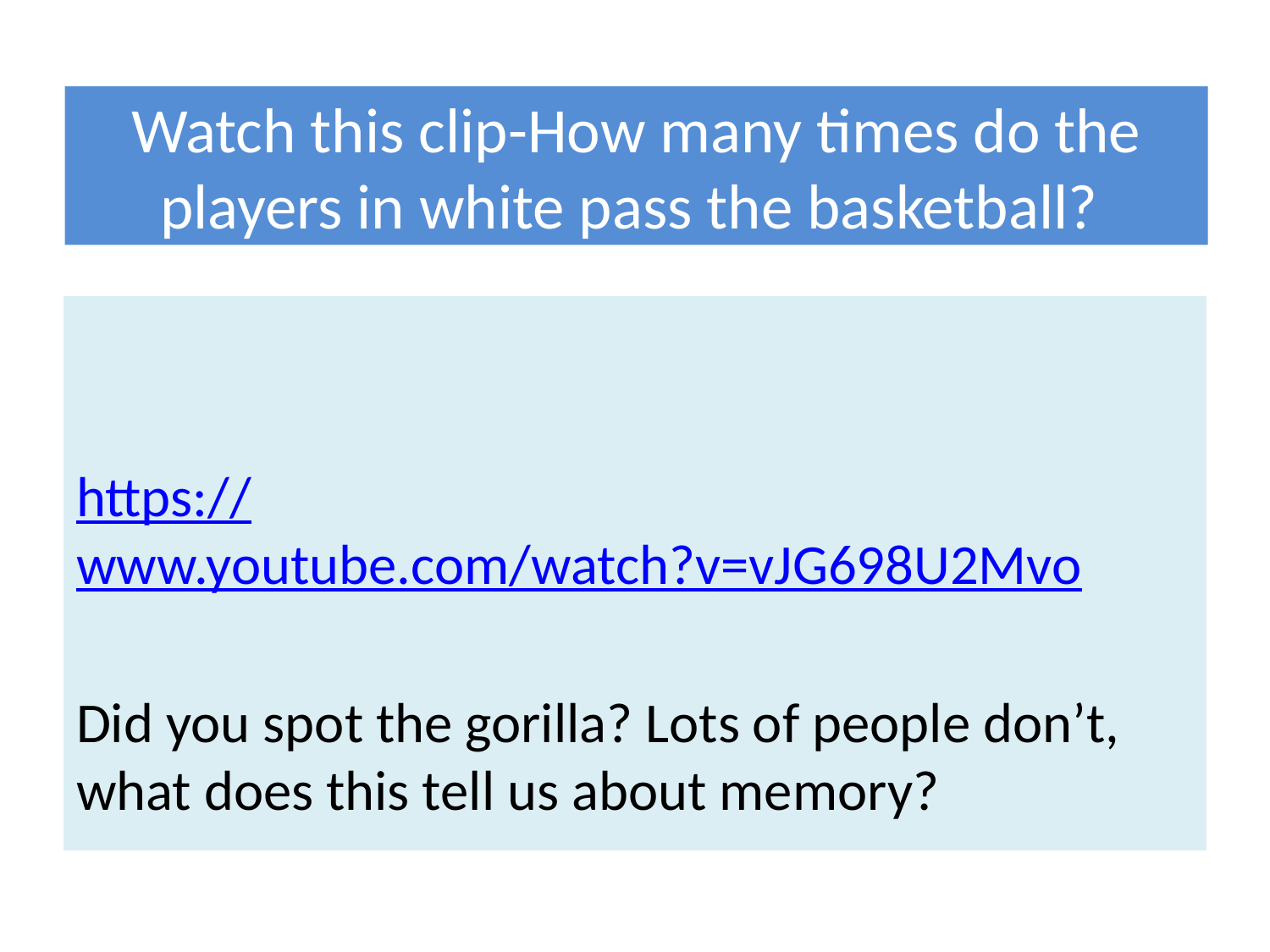

# Watch this clip-How many times do the players in white pass the basketball?

https://www.youtube.com/watch?v=vJG698U2Mvo

Did you spot the gorilla? Lots of people don’t, what does this tell us about memory?